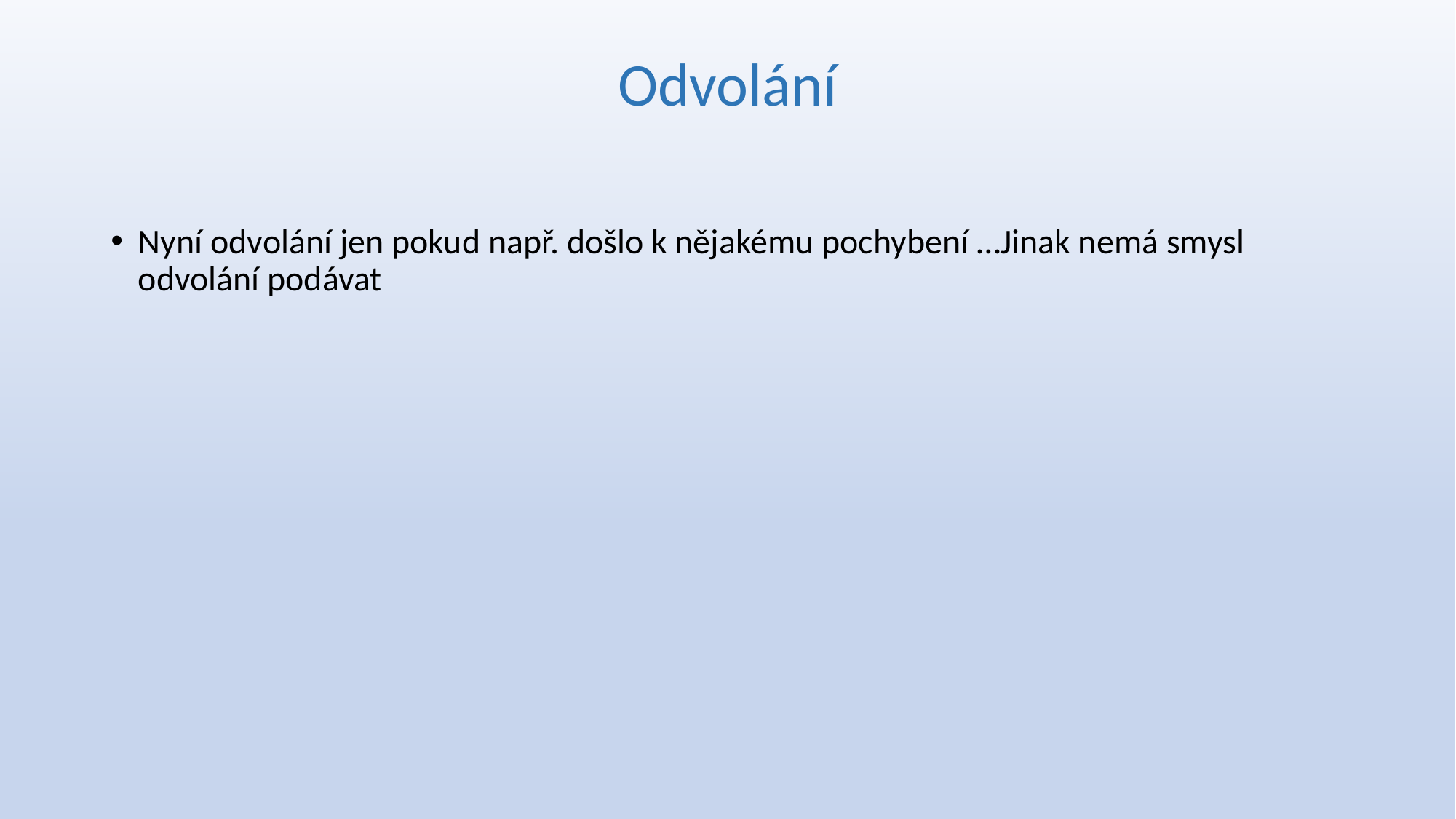

# Odvolání
Nyní odvolání jen pokud např. došlo k nějakému pochybení …Jinak nemá smysl odvolání podávat